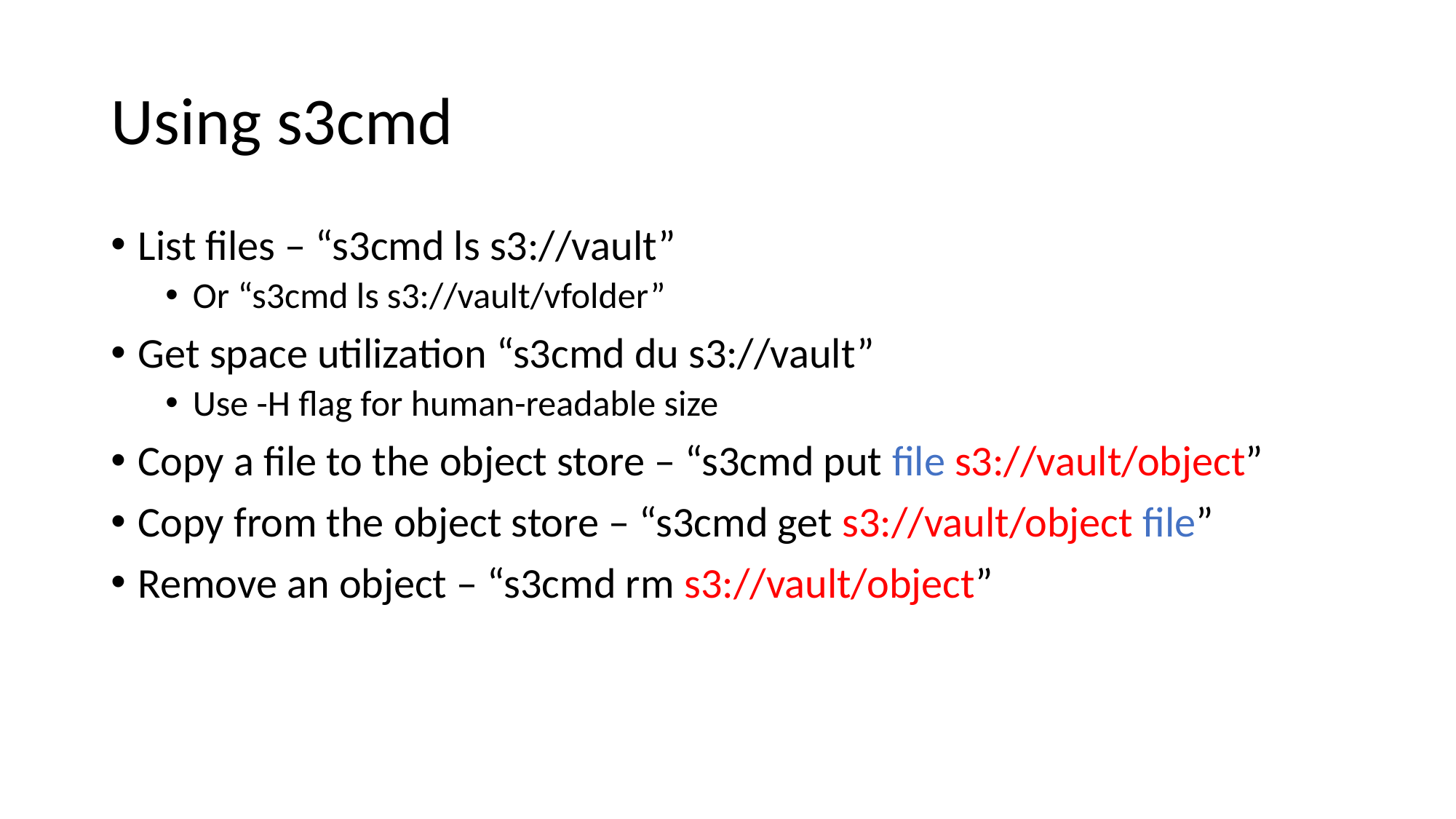

# Using s3cmd
List files – “s3cmd ls s3://vault”
Or “s3cmd ls s3://vault/vfolder”
Get space utilization “s3cmd du s3://vault”
Use -H flag for human-readable size
Copy a file to the object store – “s3cmd put file s3://vault/object”
Copy from the object store – “s3cmd get s3://vault/object file”
Remove an object – “s3cmd rm s3://vault/object”